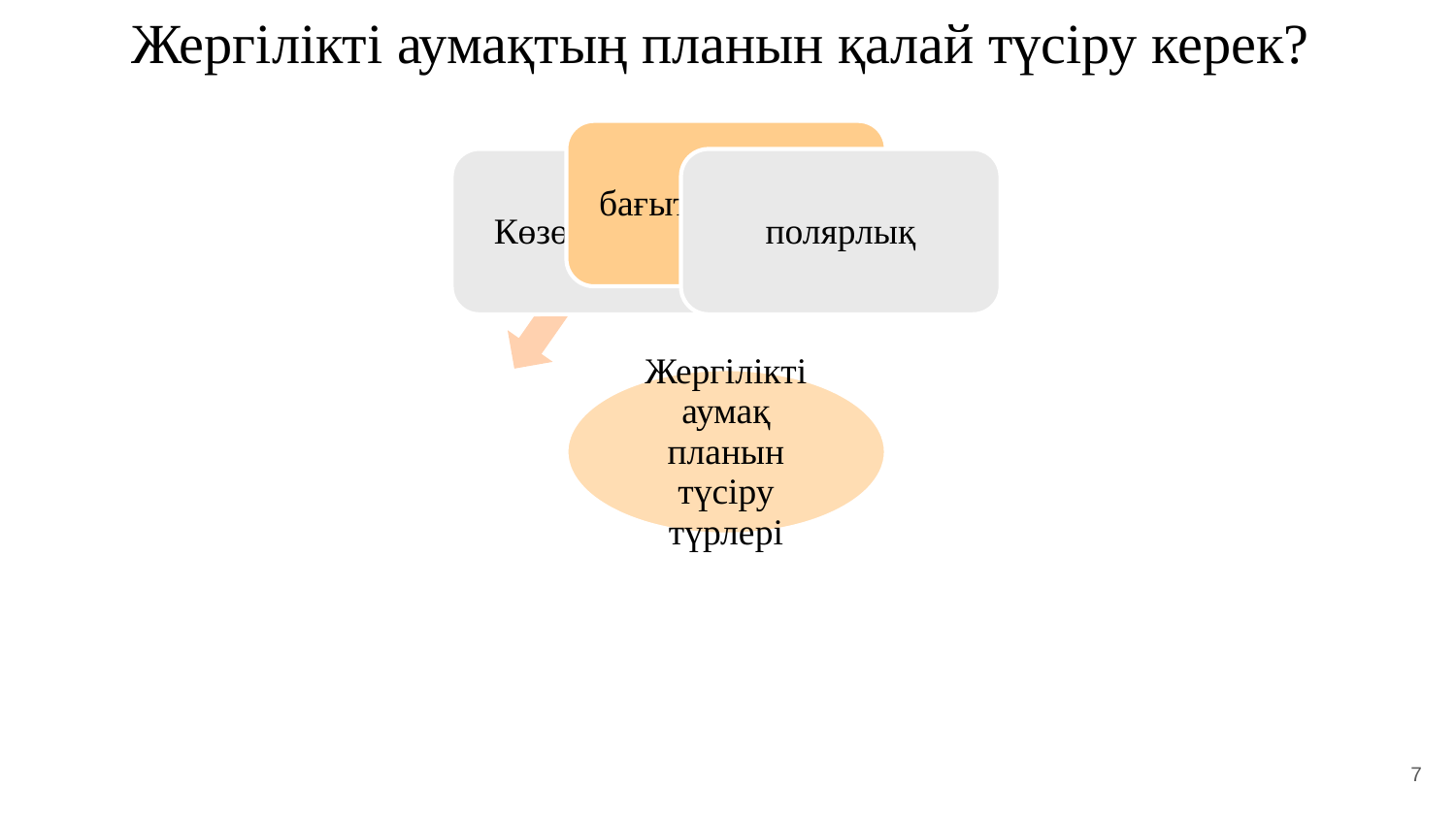

Жергілікті аумақтың планын қалай түсіру керек?

Жергілікті аумақ планын түсіру түрлері
Көзөлшемділік
бағытжолдылық
полярлық